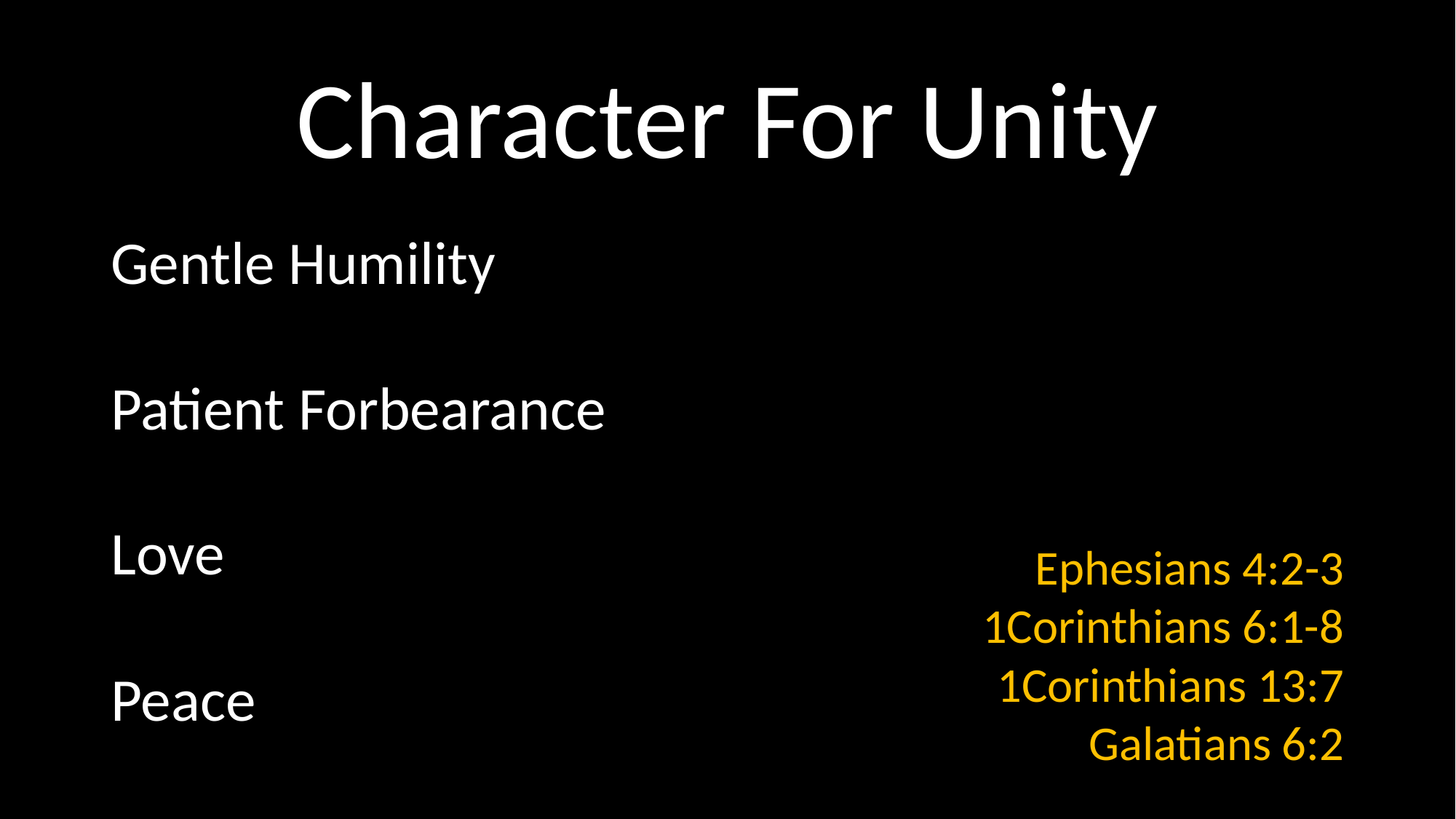

# Character For Unity
Gentle Humility
Patient Forbearance
Love
Peace
Ephesians 4:2-3
1Corinthians 6:1-8
1Corinthians 13:7
Galatians 6:2